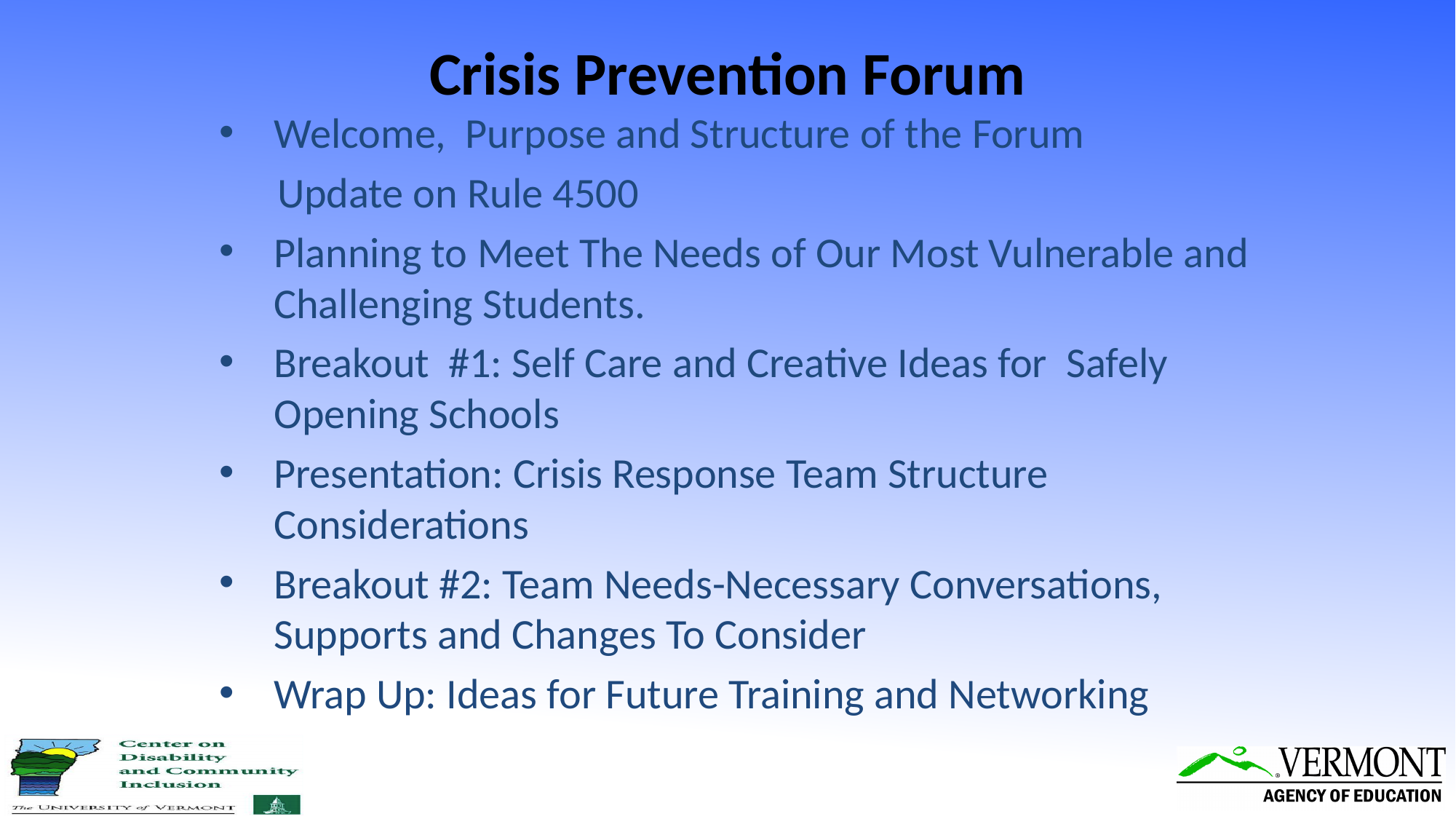

# Crisis Prevention Forum
Welcome,  Purpose and Structure of the Forum
      Update on Rule 4500
Planning to Meet The Needs of Our Most Vulnerable and Challenging Students.
Breakout  #1: Self Care and Creative Ideas for  Safely Opening Schools
Presentation: Crisis Response Team Structure Considerations
Breakout #2: Team Needs-Necessary Conversations, Supports and Changes To Consider
Wrap Up: Ideas for Future Training and Networking